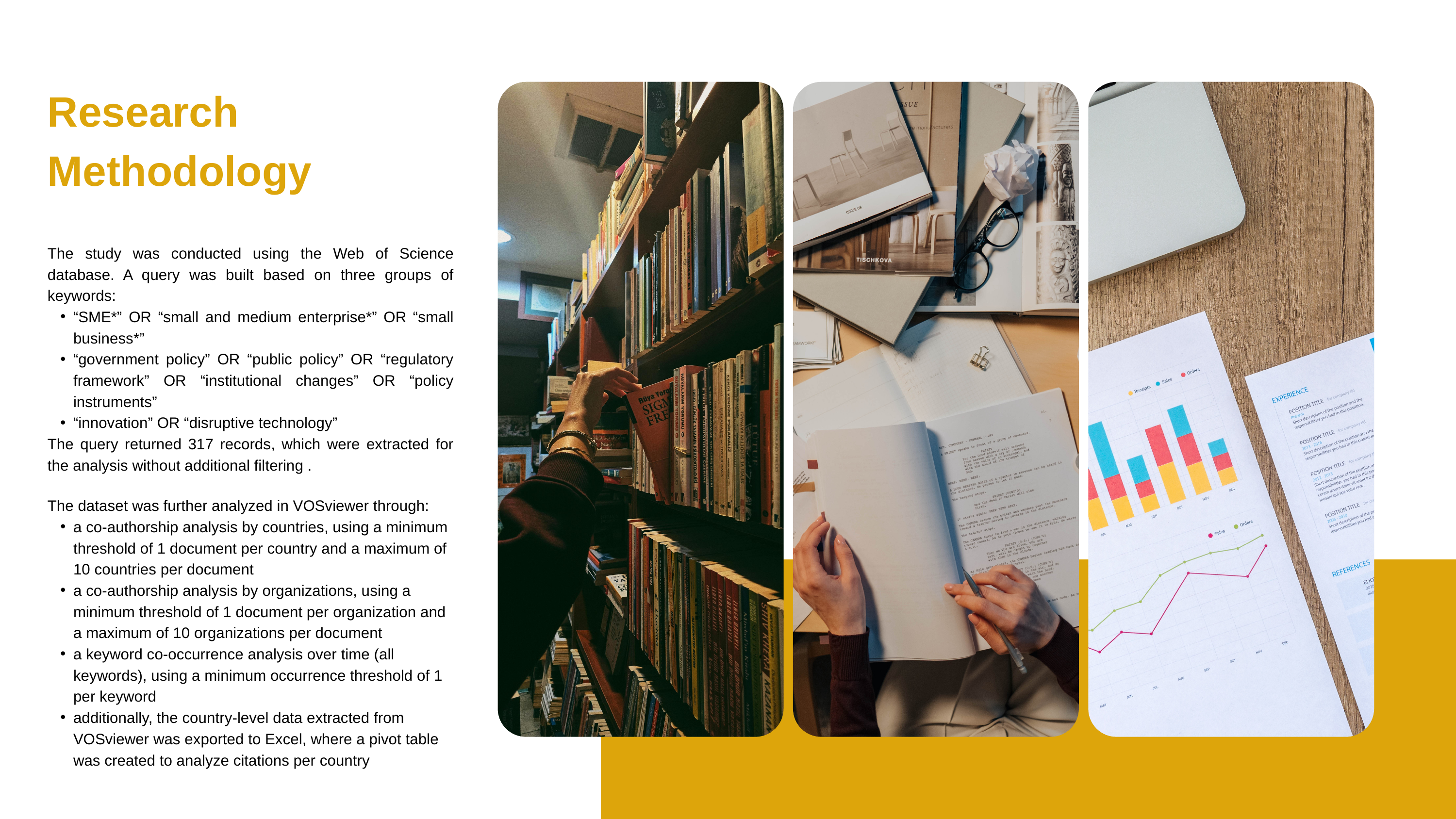

Research Methodology

The study was conducted using the Web of Science database. A query was built based on three groups of keywords:
“SME*” OR “small and medium enterprise*” OR “small business*”
“government policy” OR “public policy” OR “regulatory framework” OR “institutional changes” OR “policy instruments”
“innovation” OR “disruptive technology”
The query returned 317 records, which were extracted for the analysis without additional filtering .
The dataset was further analyzed in VOSviewer through:
a co-authorship analysis by countries, using a minimum threshold of 1 document per country and a maximum of 10 countries per document
a co-authorship analysis by organizations, using a minimum threshold of 1 document per organization and a maximum of 10 organizations per document
a keyword co-occurrence analysis over time (all keywords), using a minimum occurrence threshold of 1 per keyword
additionally, the country-level data extracted from VOSviewer was exported to Excel, where a pivot table was created to analyze citations per country